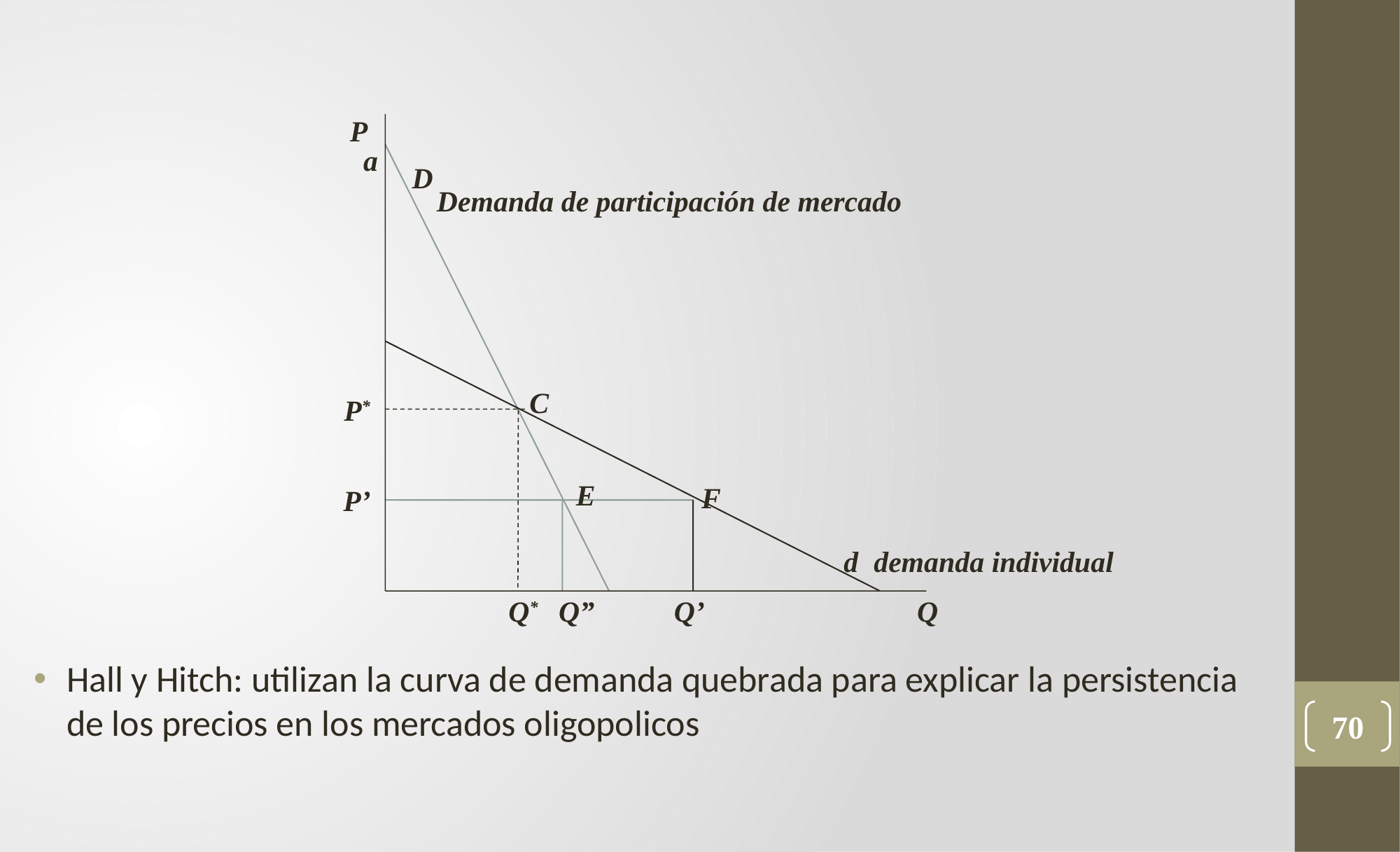

P

a

D
Demanda de participación de mercado

C
P*

E
F
P’

d
demanda individual
Q*
Q”
Q’
Q

Hall y Hitch: utilizan la curva de demanda quebrada para explicar la persistencia de los precios en los mercados oligopolicos
70